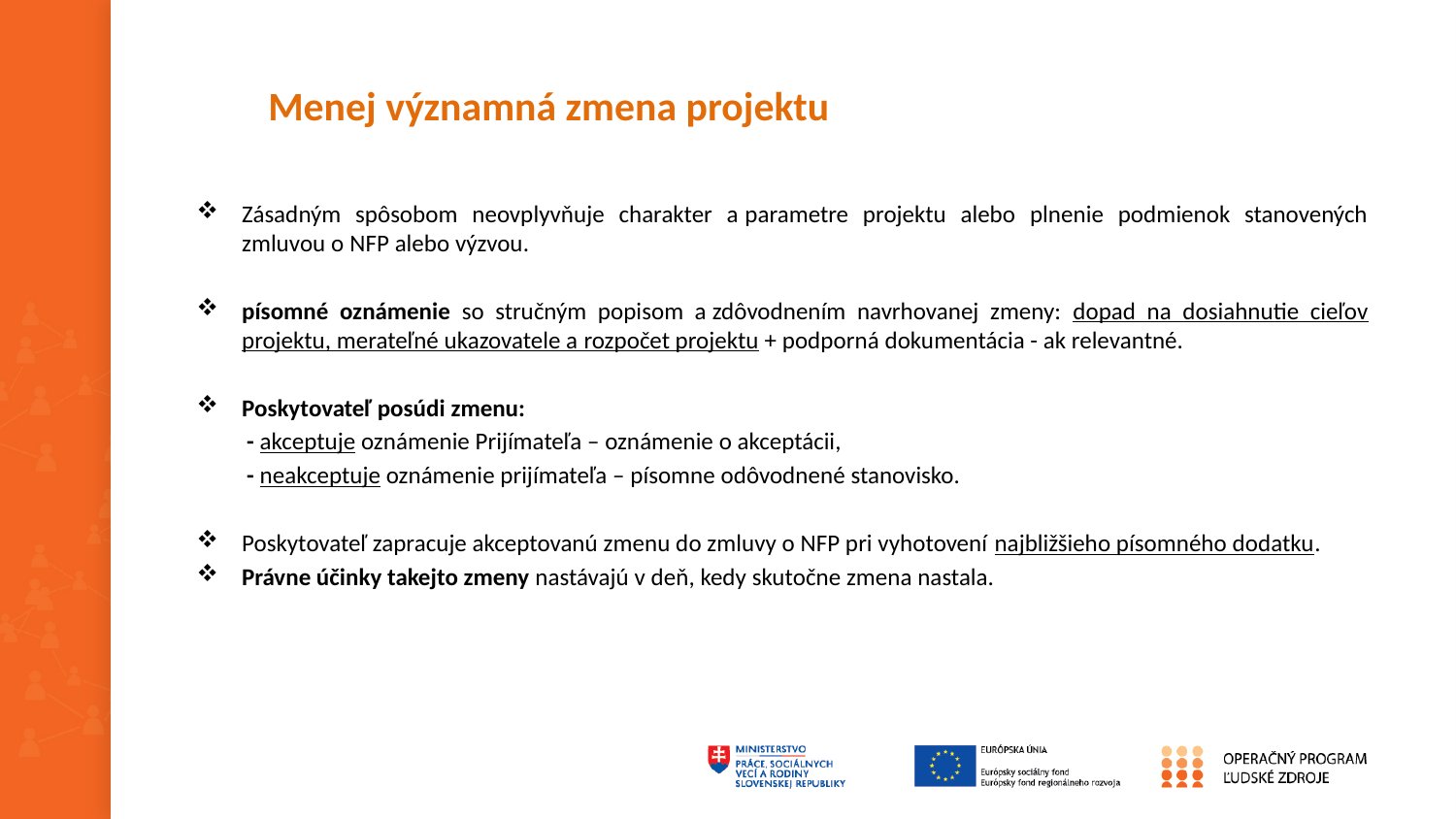

# Menej významná zmena projektu
Zásadným spôsobom neovplyvňuje charakter a parametre projektu alebo plnenie podmienok stanovených zmluvou o NFP alebo výzvou.

písomné oznámenie so stručným popisom a zdôvodnením navrhovanej zmeny: dopad na dosiahnutie cieľov projektu, merateľné ukazovatele a rozpočet projektu + podporná dokumentácia - ak relevantné.

Poskytovateľ posúdi zmenu:
         - akceptuje oznámenie Prijímateľa – oznámenie o akceptácii,
         - neakceptuje oznámenie prijímateľa – písomne odôvodnené stanovisko.

Poskytovateľ zapracuje akceptovanú zmenu do zmluvy o NFP pri vyhotovení najbližšieho písomného dodatku.
Právne účinky takejto zmeny nastávajú v deň, kedy skutočne zmena nastala.